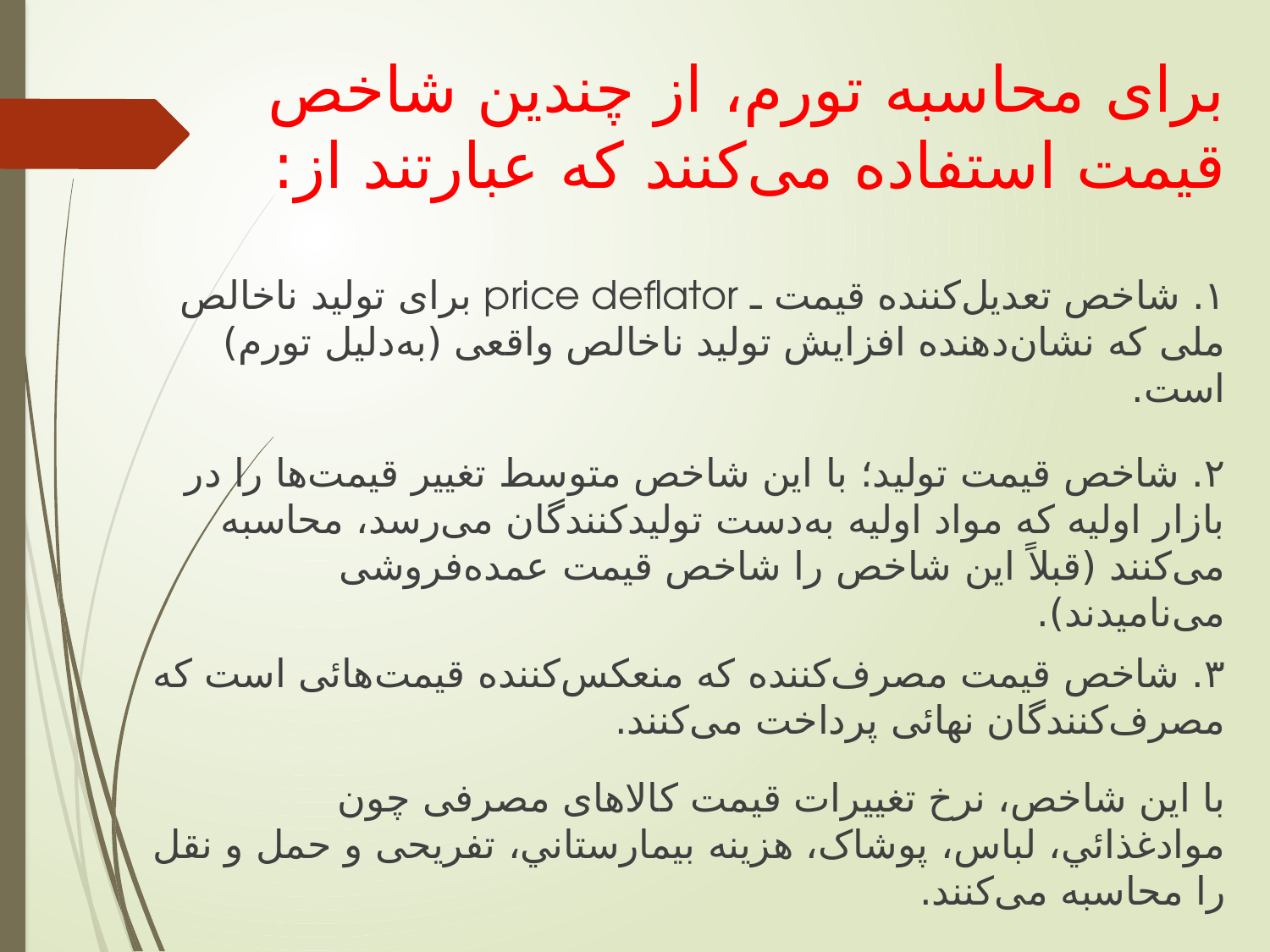

# براى محاسبه تورم، از چندين شاخص قيمت استفاده مى‌کنند که عبارتند از:

۱. شاخص تعديل‌کننده قيمت ـ price deflator براى توليد ناخالص ملى که نشان‌دهنده افزايش توليد ناخالص واقعى (به‌دليل تورم) است.

۲. شاخص قيمت توليد؛ با اين شاخص متوسط تغيير قيمت‌ها را در بازار اوليه که مواد اوليه به‌دست توليدکنندگان مى‌رسد، محاسبه مى‌کنند (قبلاً اين شاخص را شاخص قيمت عمده‌فروشى مى‌ناميدند).
۳. شاخص قيمت مصرف‌کننده که منعکس‌کننده قيمت‌هائى است که مصرف‌کنندگان نهائى پرداخت مى‌کنند.

با اين شاخص، نرخ تغييرات قيمت کالاهاى مصرفى چون موادغذائي، لباس، پوشاک، هزينه بيمارستاني، تفريحى و حمل و نقل را محاسبه مى‌کنند.